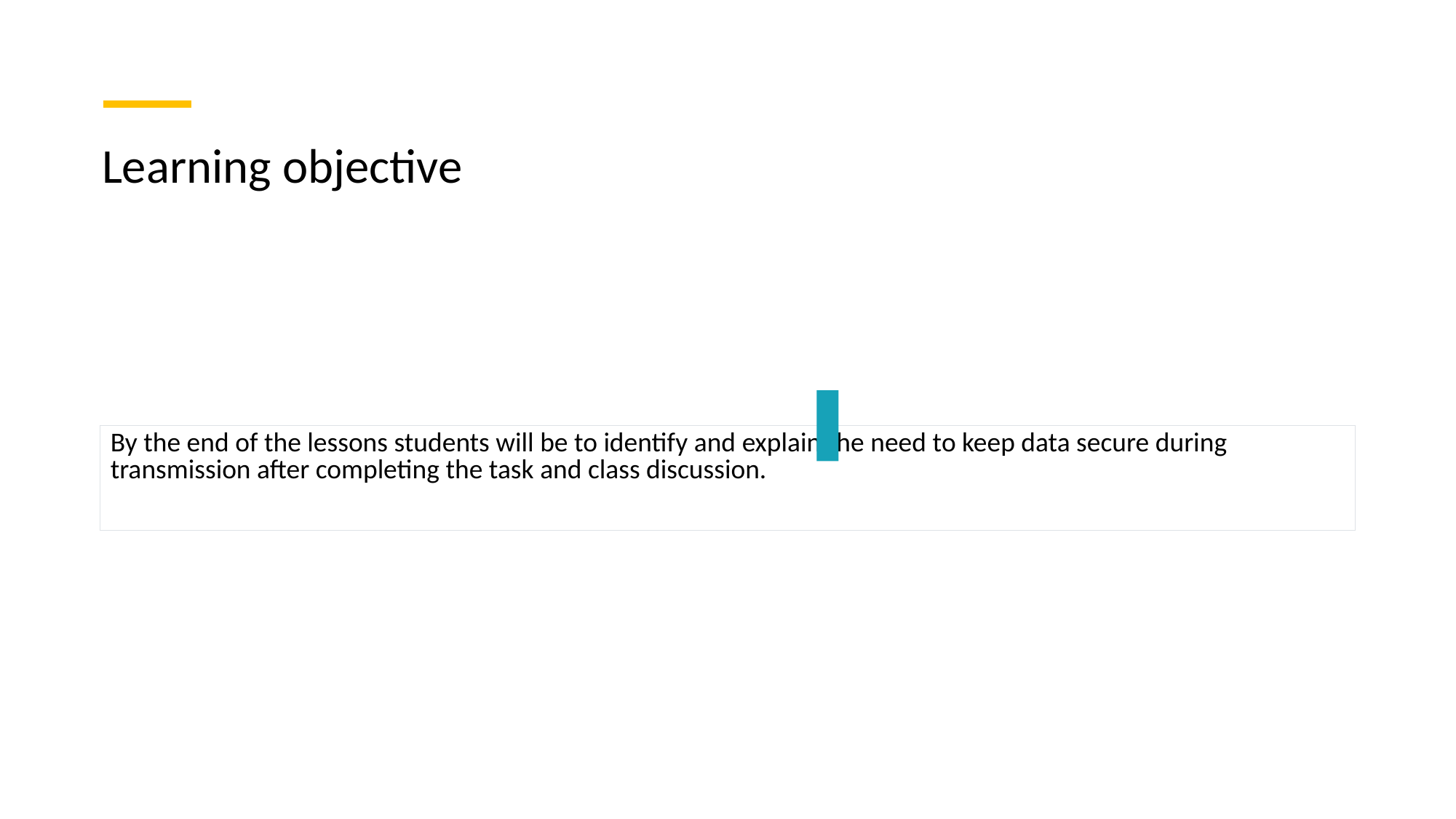

# Learning objective

| By the end of the lessons students will be to identify and explain the need to keep data secure during transmission after completing the task and class discussion. |
| --- |